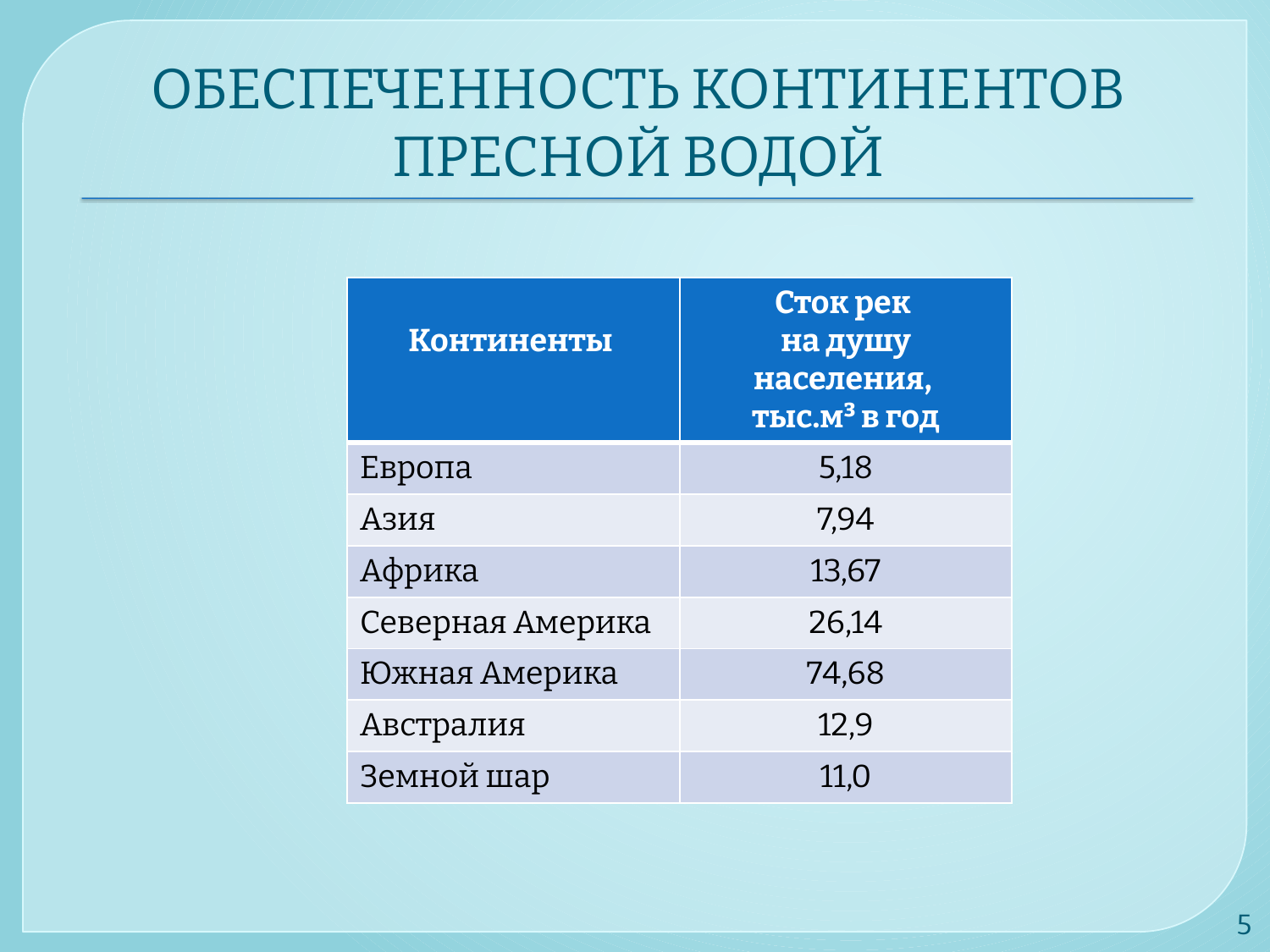

# ОБЕСПЕЧЕННОСТЬ КОНТИНЕНТОВ ПРЕСНОЙ ВОДОЙ
| Континенты | Сток рек на душу населения, тыс.м³ в год |
| --- | --- |
| Европа | 5,18 |
| Азия | 7,94 |
| Африка | 13,67 |
| Северная Америка | 26,14 |
| Южная Америка | 74,68 |
| Австралия | 12,9 |
| Земной шар | 11,0 |
5